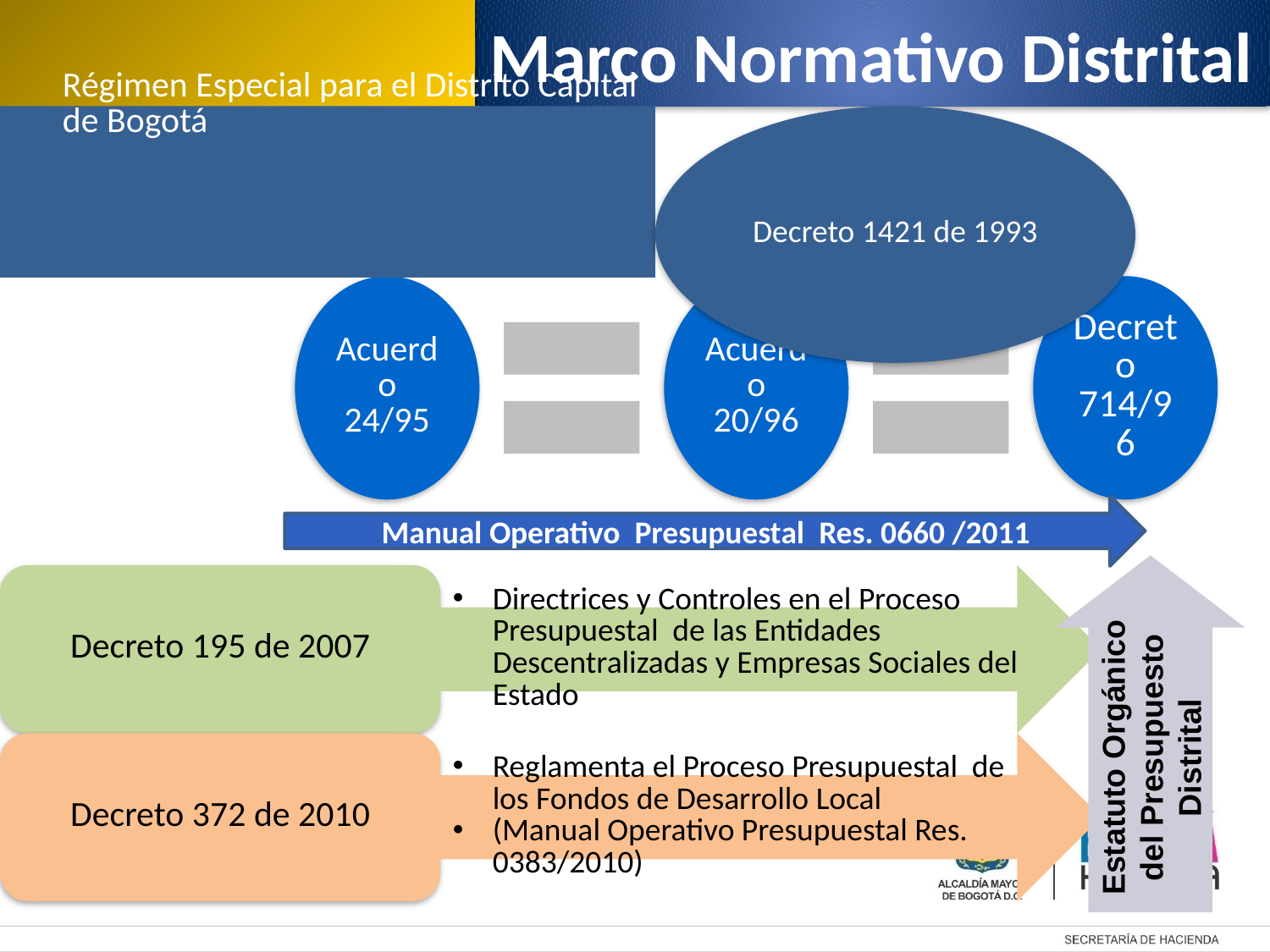

Marco Normativo Distrital
Decreto 1421 de 1993
Régimen Especial para el Distrito Capital de Bogotá
Acuerdo 24/95
Acuerdo 20/96
Decreto 714/96
Manual Operativo  Presupuestal  Res. 0660 /2011
Estatuto Orgánico del Presupuesto Distrital
Decreto 195 de 2007
Directrices y Controles en el Proceso Presupuestal  de las Entidades Descentralizadas y Empresas Sociales del Estado
Decreto 372 de 2010
Reglamenta el Proceso Presupuestal  de los Fondos de Desarrollo Local
(Manual Operativo Presupuestal Res. 0383/2010)